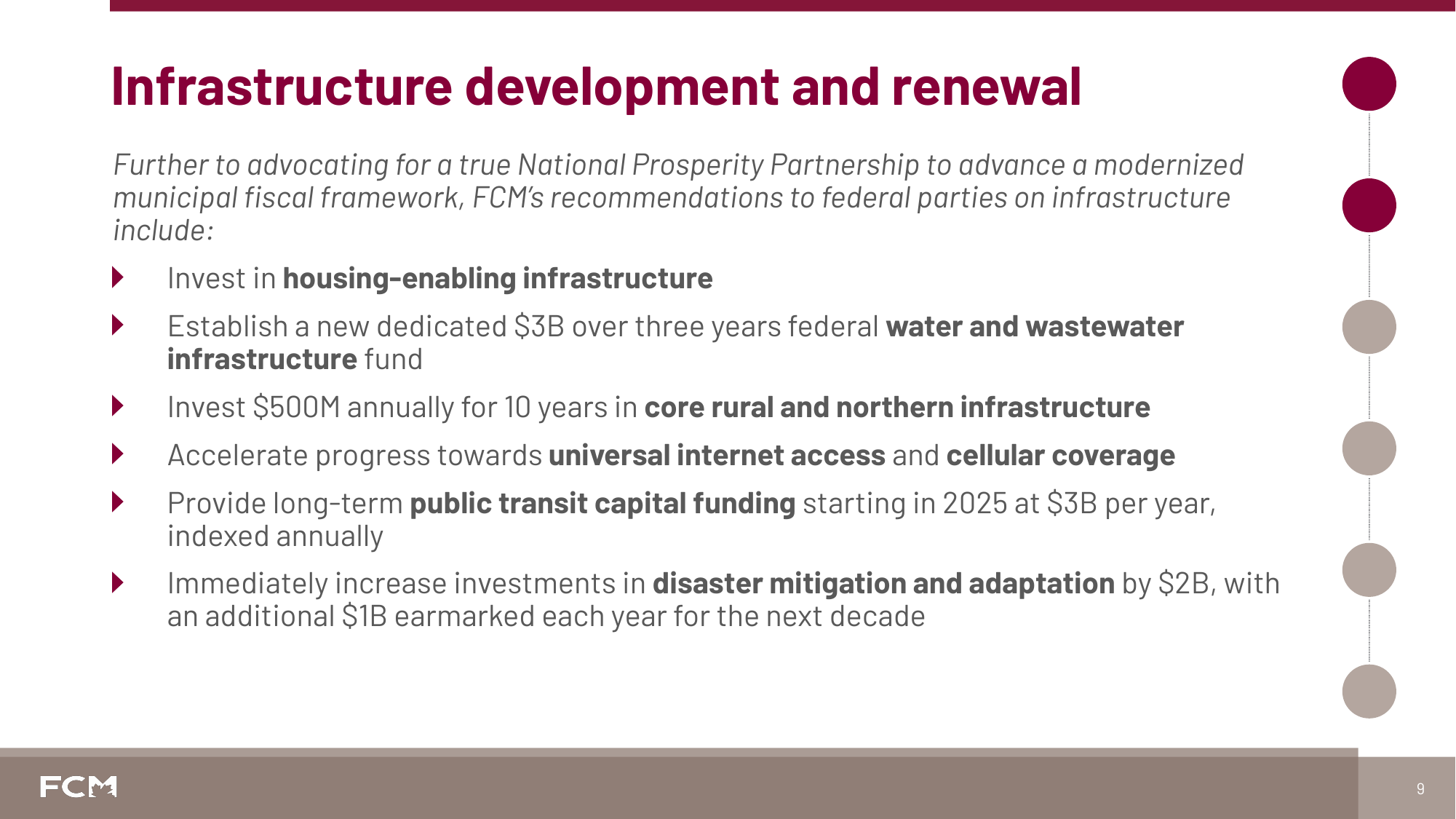

# Infrastructure development and renewal

Further to advocating for a true National Prosperity Partnership to advance a modernized municipal fiscal framework, FCM’s recommendations to federal parties on infrastructure include:
Invest in housing-enabling infrastructure
Establish a new dedicated $3B over three years federal water and wastewater infrastructure fund
Invest $500M annually for 10 years in core rural and northern infrastructure
Accelerate progress towards universal internet access and cellular coverage
Provide long-term public transit capital funding starting in 2025 at $3B per year, indexed annually
Immediately increase investments in disaster mitigation and adaptation by $2B, with an additional $1B earmarked each year for the next decade